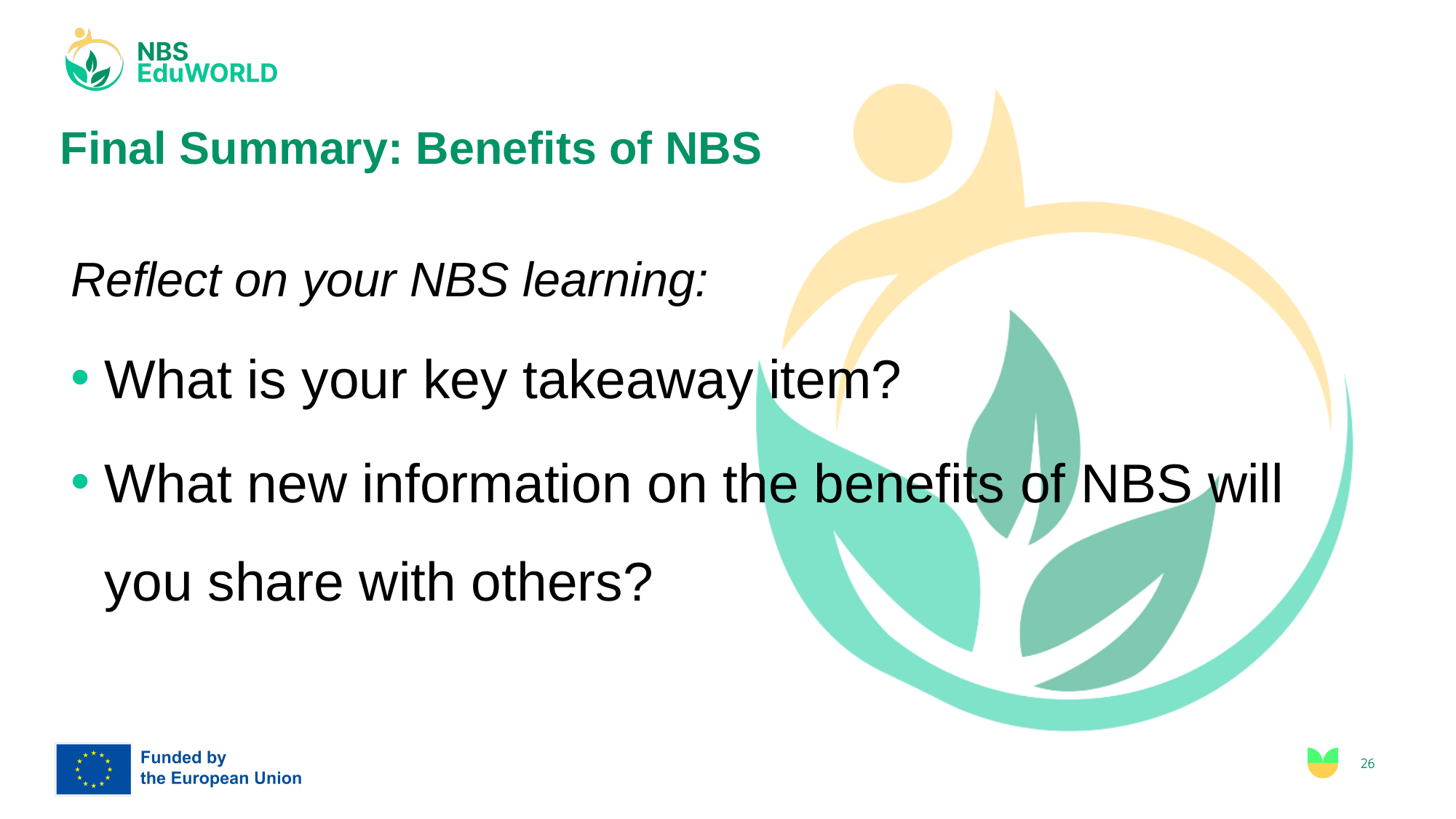

# Final Summary: Benefits of NBS
Reflect on your NBS learning:
What is your key takeaway item?
What new information on the benefits of NBS will you share with others?
26